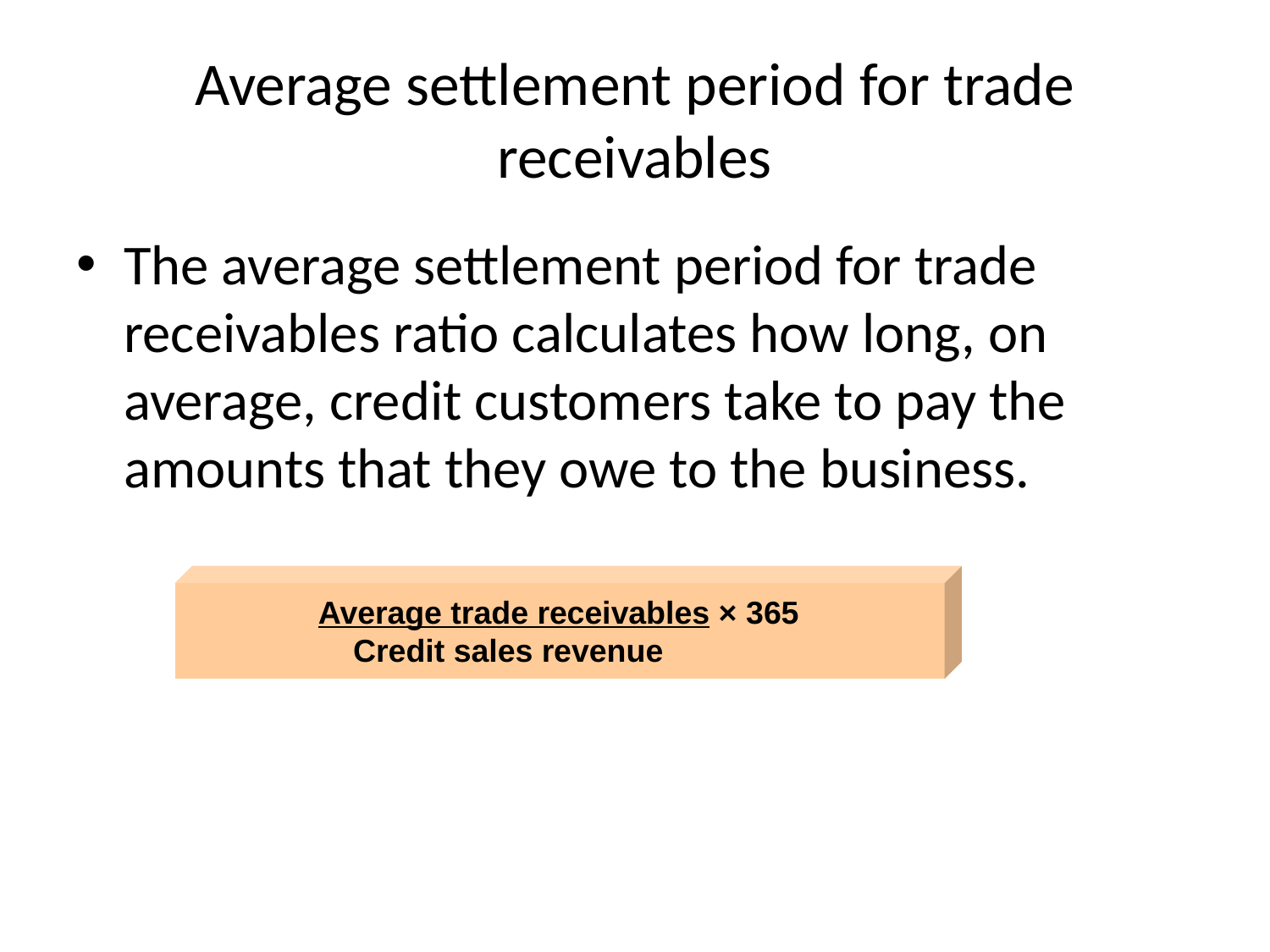

# Average settlement period for trade receivables
The average settlement period for trade receivables ratio calculates how long, on average, credit customers take to pay the amounts that they owe to the business.

             Average trade receivables × 365
                 Credit sales revenue